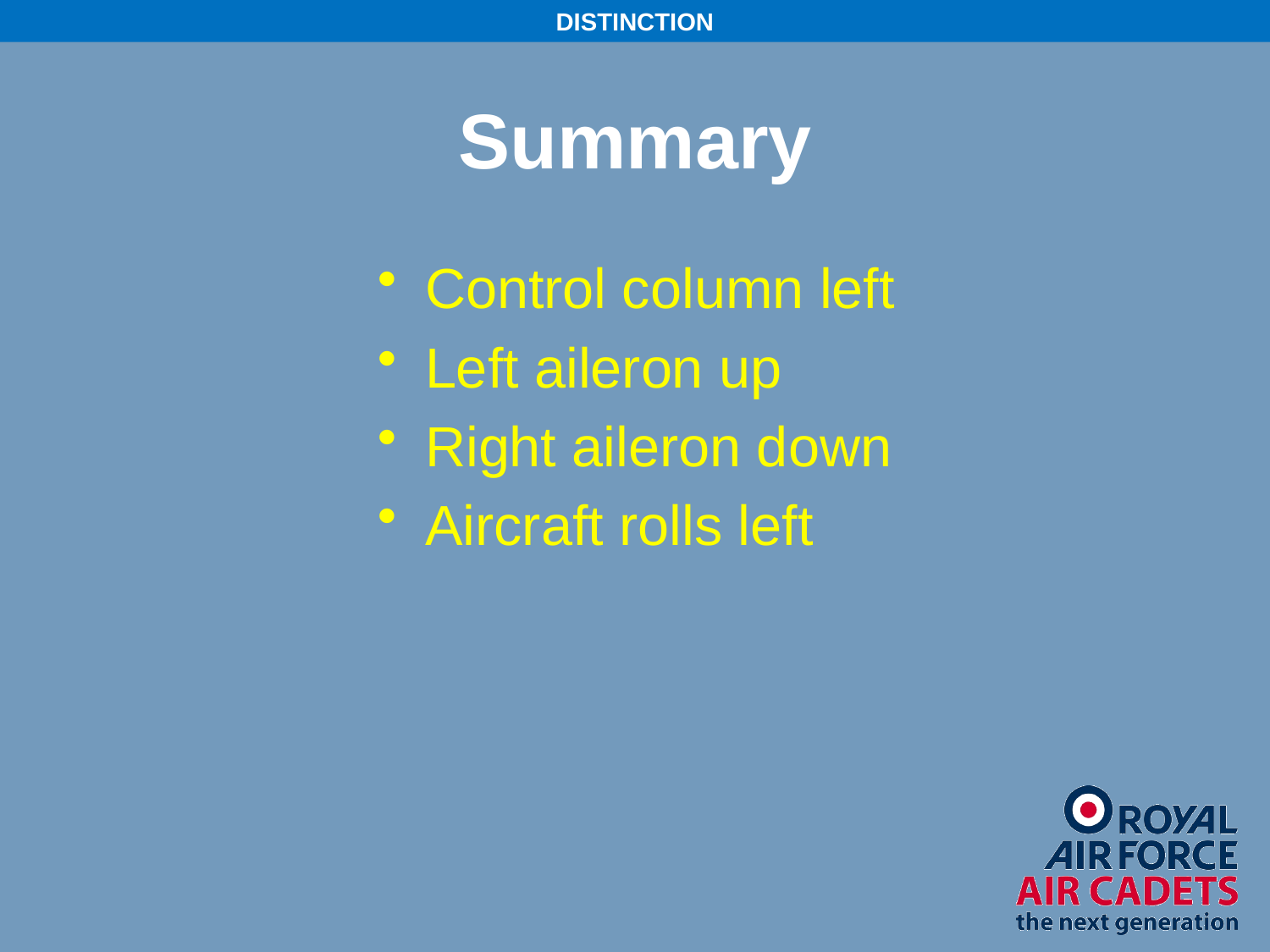

DISTINCTION
Summary
Control column left
Left aileron up
Right aileron down
Aircraft rolls left